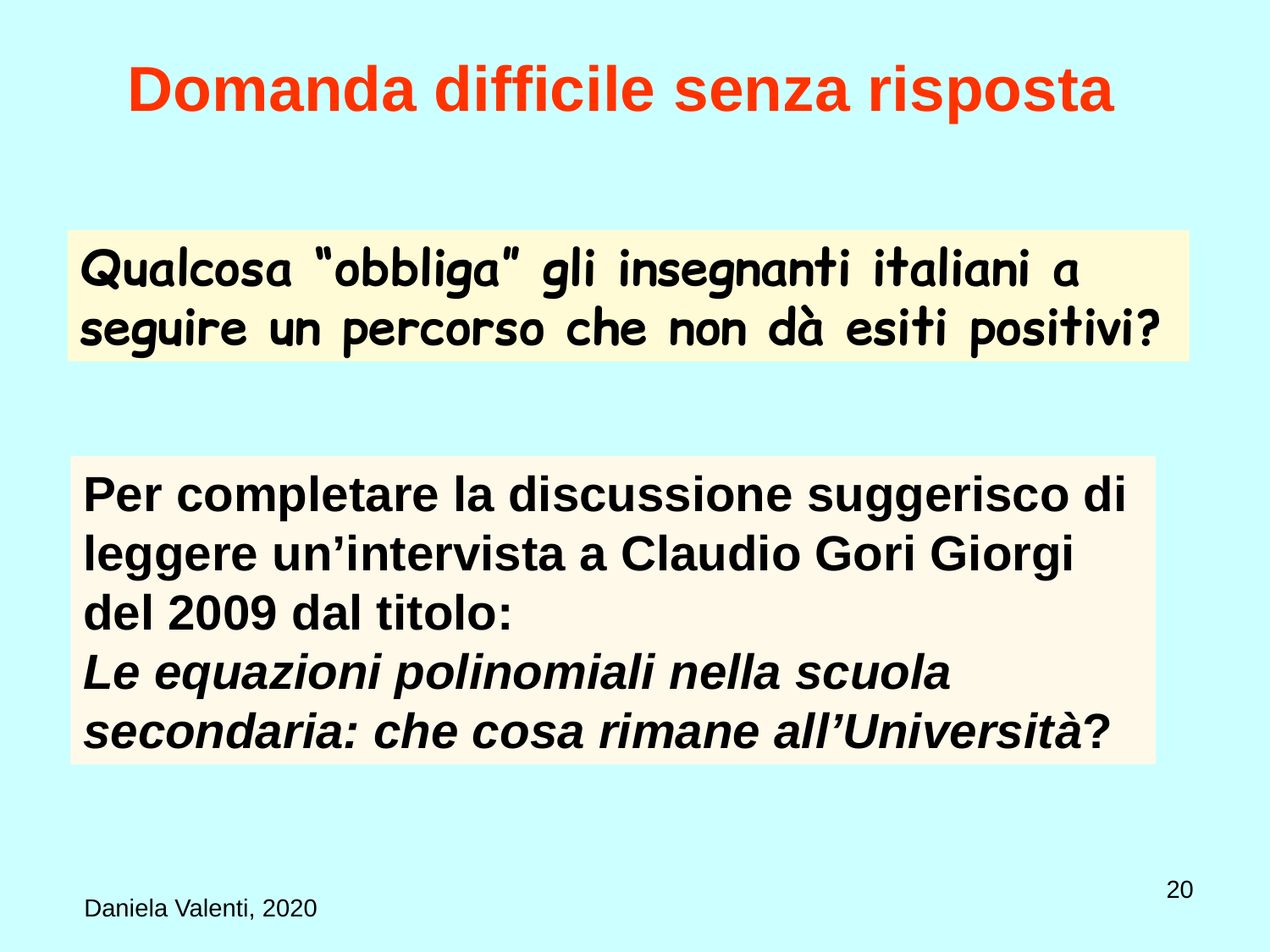

# Domanda difficile senza risposta

Qualcosa “obbliga” gli insegnanti italiani a seguire un percorso che non dà esiti positivi?

Per completare la discussione suggerisco di leggere un’intervista a Claudio Gori Giorgi del 2009 dal titolo:
Le equazioni polinomiali nella scuola secondaria: che cosa rimane all’Università?
20
Daniela Valenti, 2020